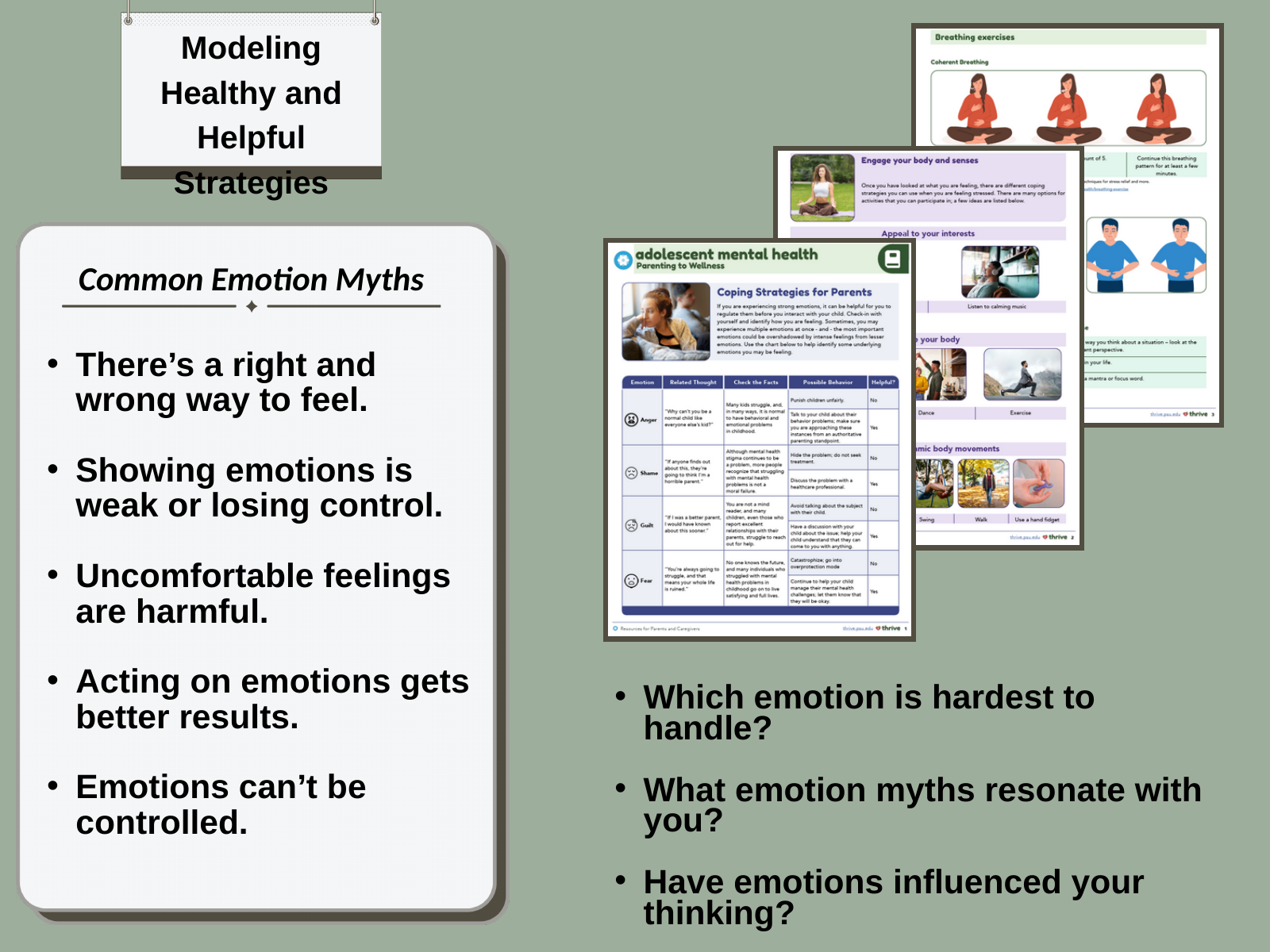

Modeling Healthy and Helpful Strategies

Common Emotion Myths

There’s a right and wrong way to feel.

Showing emotions is weak or losing control.

Uncomfortable feelings are harmful.

Acting on emotions gets better results.

Emotions can’t be controlled.
Which emotion is hardest to handle?

What emotion myths resonate with you?

Have emotions influenced your thinking?

What coping strategies do you use?